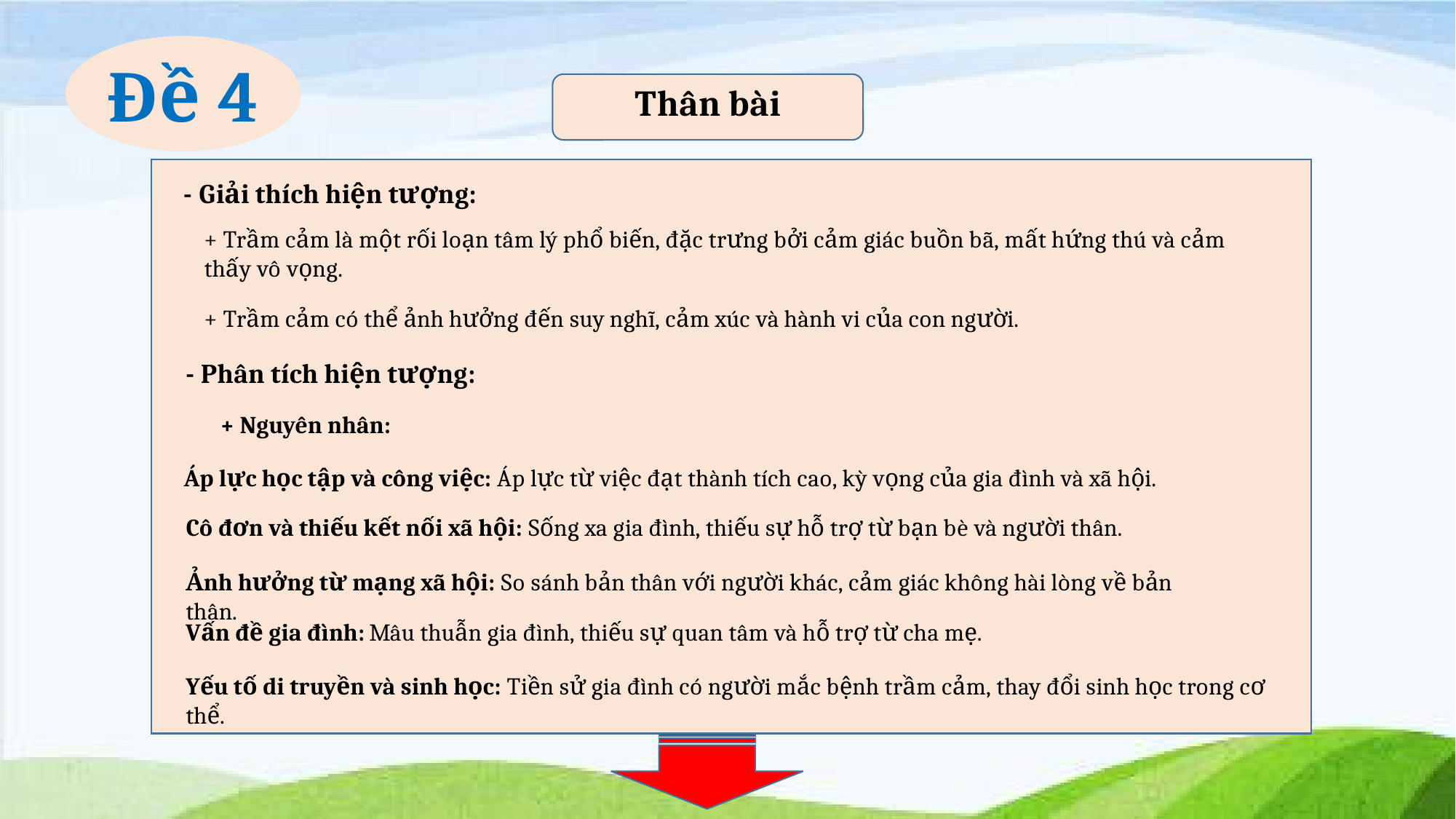

Đề 4

Thân bài

- Giải thích hiện tượng:
+ Trầm cảm là một rối loạn tâm lý phổ biến, đặc trưng bởi cảm giác buồn bã, mất hứng thú và cảm thấy vô vọng.
+ Trầm cảm có thể ảnh hưởng đến suy nghĩ, cảm xúc và hành vi của con người.
- Phân tích hiện tượng:
+ Nguyên nhân:
Áp lực học tập và công việc: Áp lực từ việc đạt thành tích cao, kỳ vọng của gia đình và xã hội.
Cô đơn và thiếu kết nối xã hội: Sống xa gia đình, thiếu sự hỗ trợ từ bạn bè và người thân.
Ảnh hưởng từ mạng xã hội: So sánh bản thân với người khác, cảm giác không hài lòng về bản thân.
Vấn đề gia đình: Mâu thuẫn gia đình, thiếu sự quan tâm và hỗ trợ từ cha mẹ.
Yếu tố di truyền và sinh học: Tiền sử gia đình có người mắc bệnh trầm cảm, thay đổi sinh học trong cơ thể.